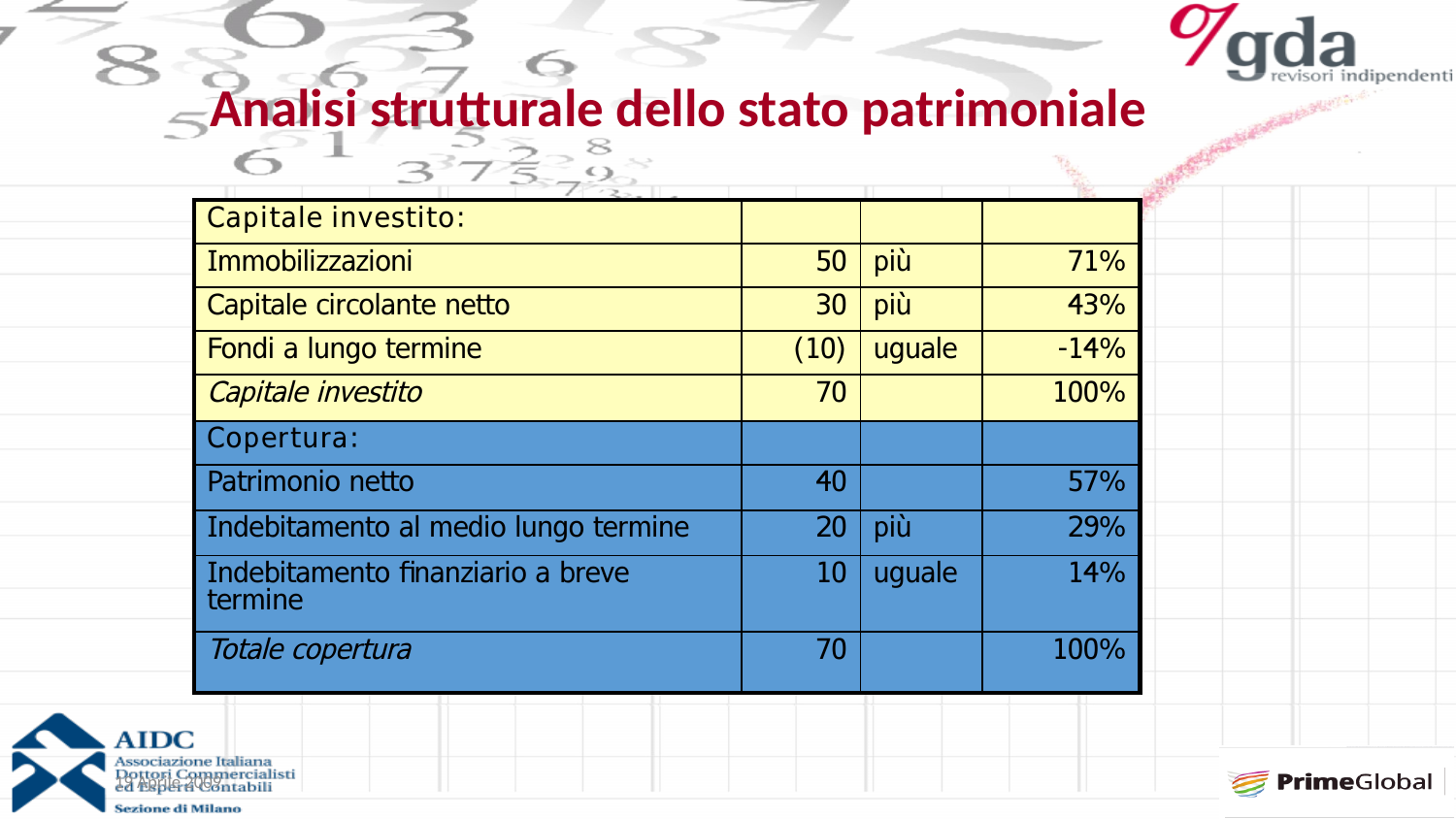

Analisi strutturale dello stato patrimoniale
| Capitale investito: |  |  |  |
| --- | --- | --- | --- |
| Immobilizzazioni | 50 | più | 71% |
| Capitale circolante netto | 30 | più | 43% |
| Fondi a lungo termine | (10) | uguale | -14% |
| Capitale investito | 70 |  | 100% |
| Copertura: |  |  |  |
| Patrimonio netto | 40 |  | 57% |
| Indebitamento al medio lungo termine | 20 | più | 29% |
| Indebitamento finanziario a breve termine | 10 | uguale | 14% |
| Totale copertura | 70 |  | 100% |
19 Aprile 2009